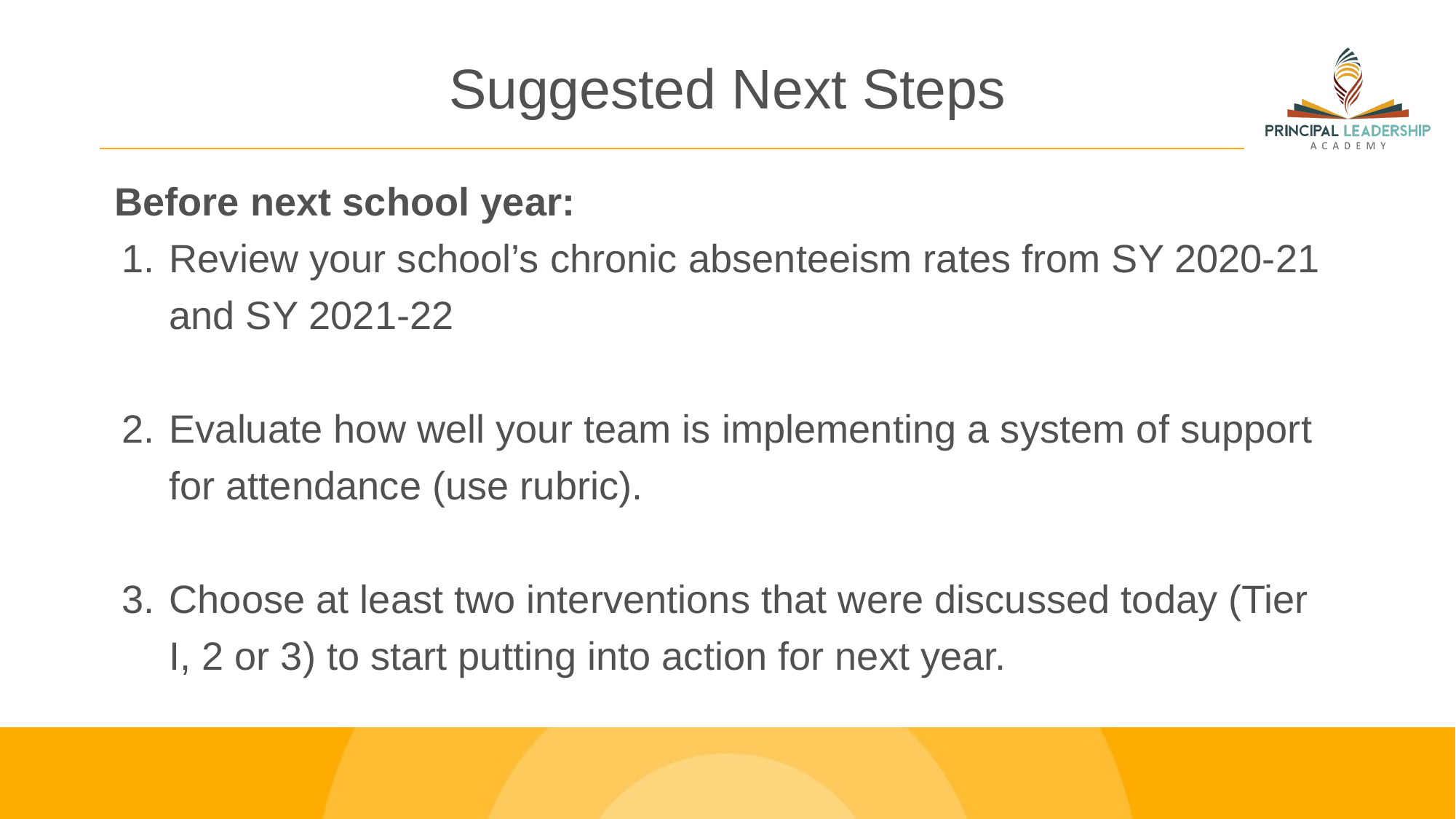

# Suggested Next Steps
Before next school year:
Review your school’s chronic absenteeism rates from SY 2020-21 and SY 2021-22

Evaluate how well your team is implementing a system of support for attendance (use rubric).

Choose at least two interventions that were discussed today (Tier I, 2 or 3) to start putting into action for next year.